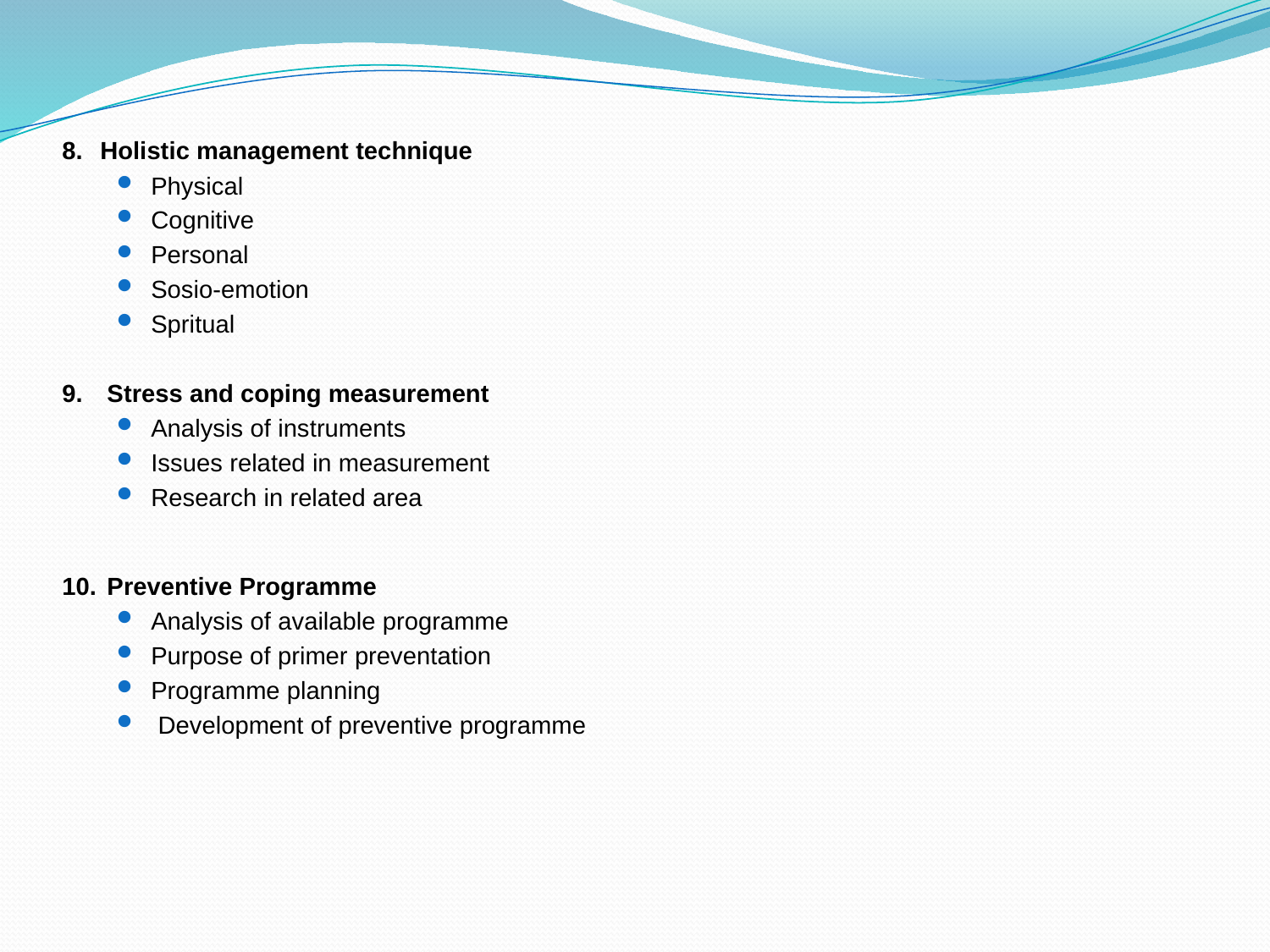

8.	Holistic management technique
Physical
Cognitive
Personal
Sosio-emotion
Spritual

9.	 Stress and coping measurement
Analysis of instruments
Issues related in measurement
Research in related area

10.	 Preventive Programme
Analysis of available programme
Purpose of primer preventation
Programme planning
 Development of preventive programme